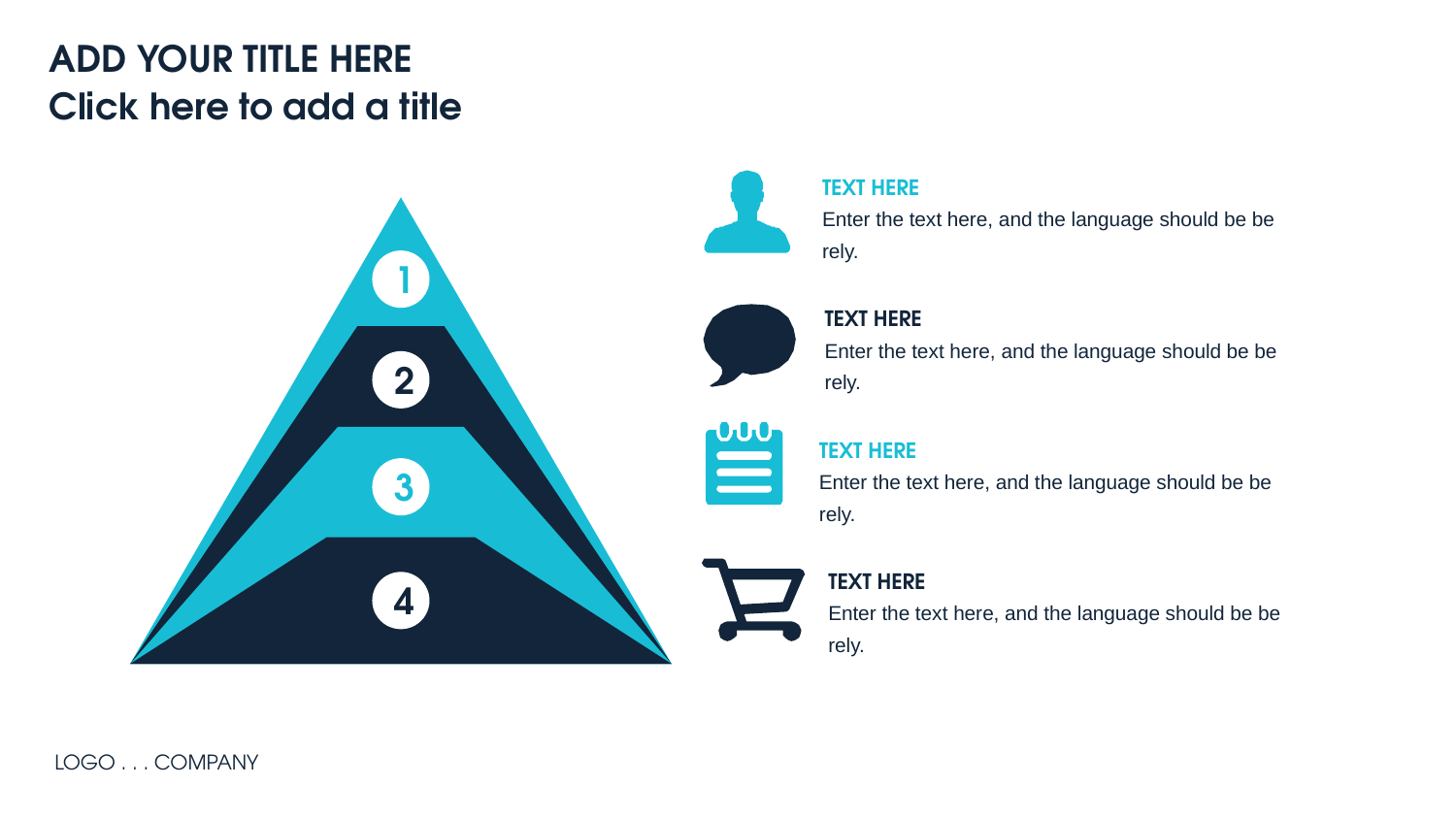

ADD YOUR TITLE HERE
Click here to add a title
TEXT HERE
Enter the text here, and the language should be be rely.

1
TEXT HERE
Enter the text here, and the language should be be rely.

2

TEXT HERE
Enter the text here, and the language should be be rely.
3

TEXT HERE
Enter the text here, and the language should be be rely.
4
LOGO . . . COMPANY